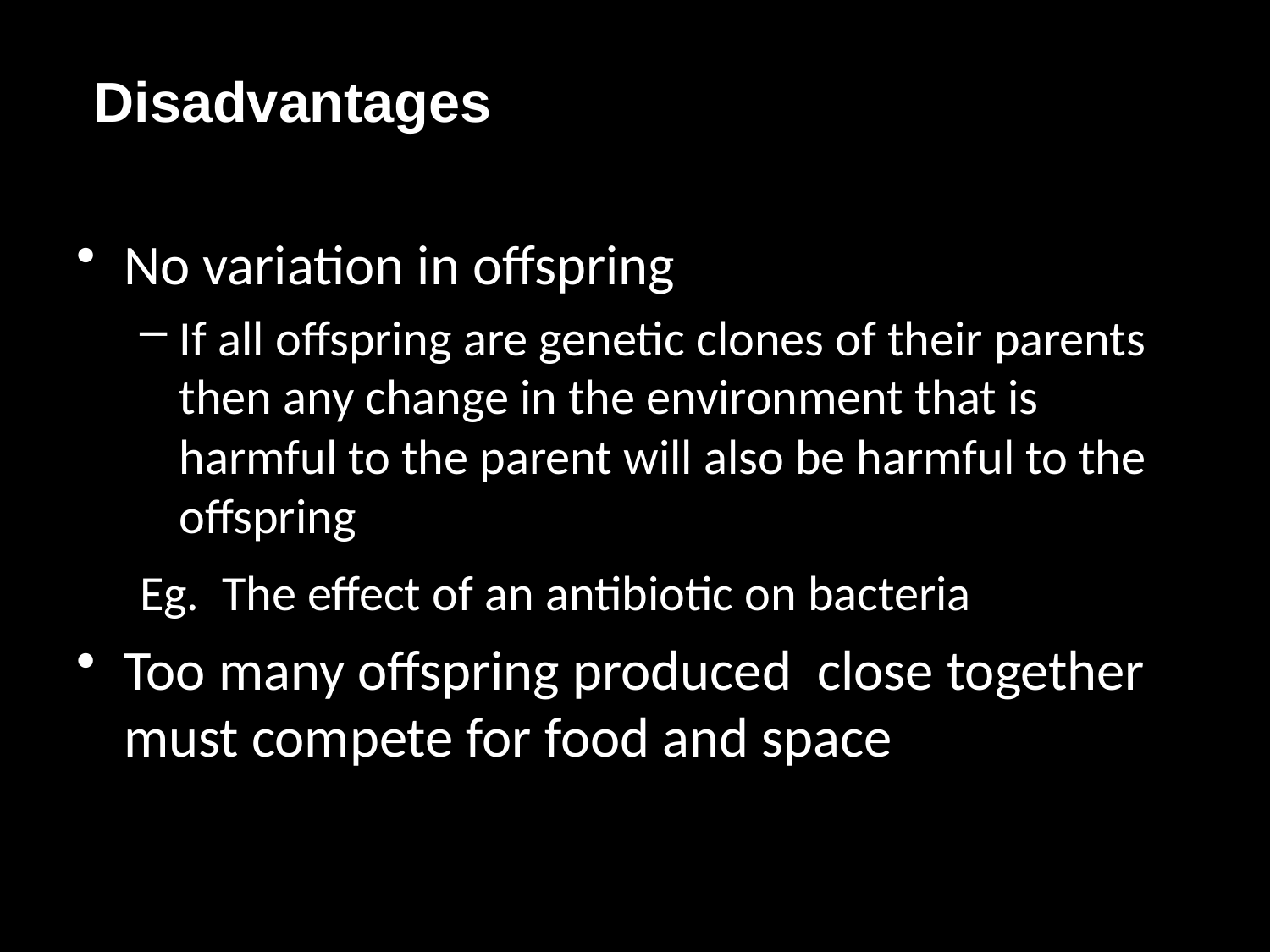

Disadvantages
No variation in offspring
If all offspring are genetic clones of their parents then any change in the environment that is harmful to the parent will also be harmful to the offspring
     Eg.  The effect of an antibiotic on bacteria
Too many offspring produced  close together must compete for food and space